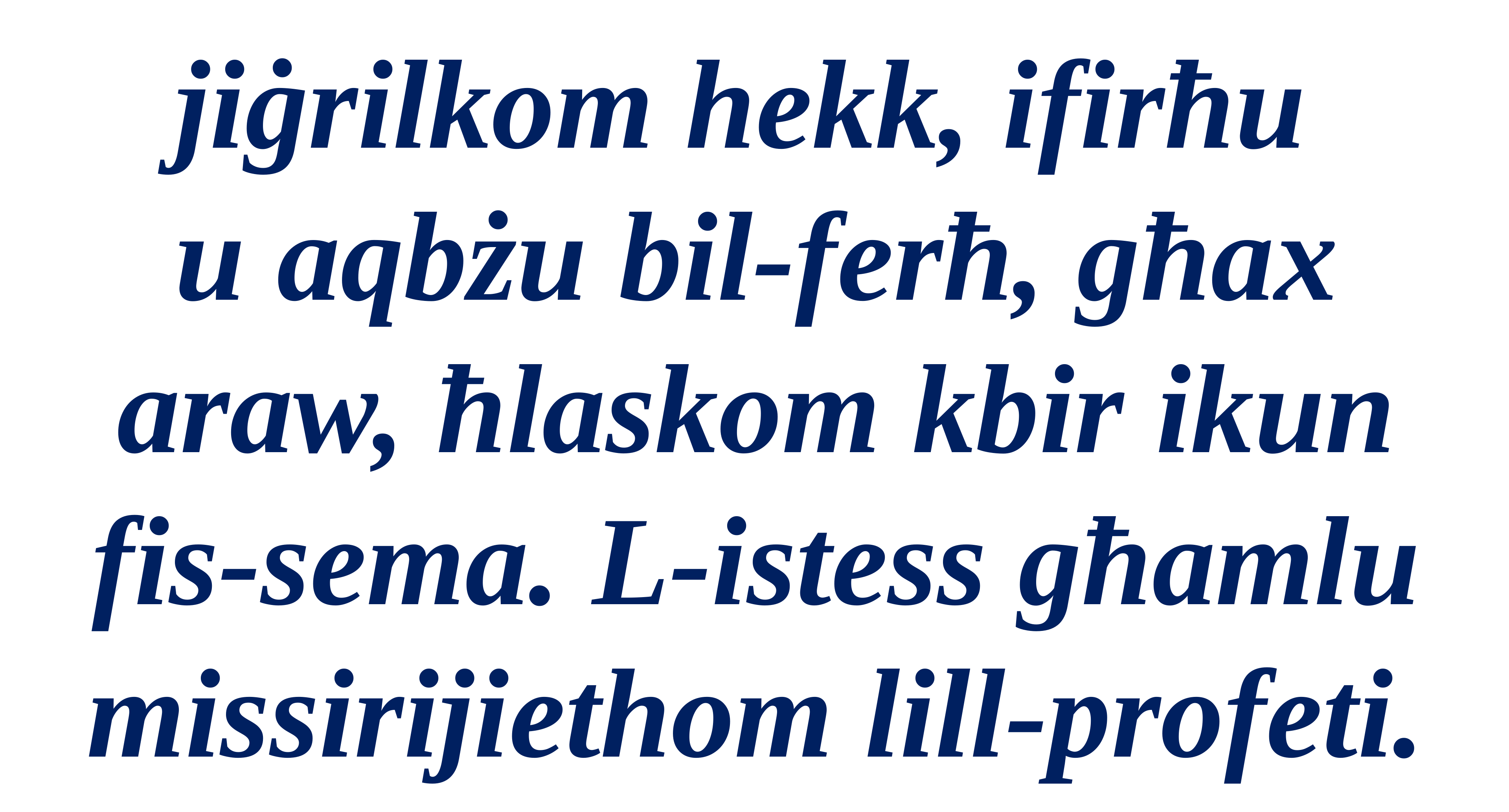

jiġrilkom hekk, ifirħu
u aqbżu bil-ferħ, għax araw, ħlaskom kbir ikun fis-sema. L-istess għamlu missirijiethom lill-profeti.